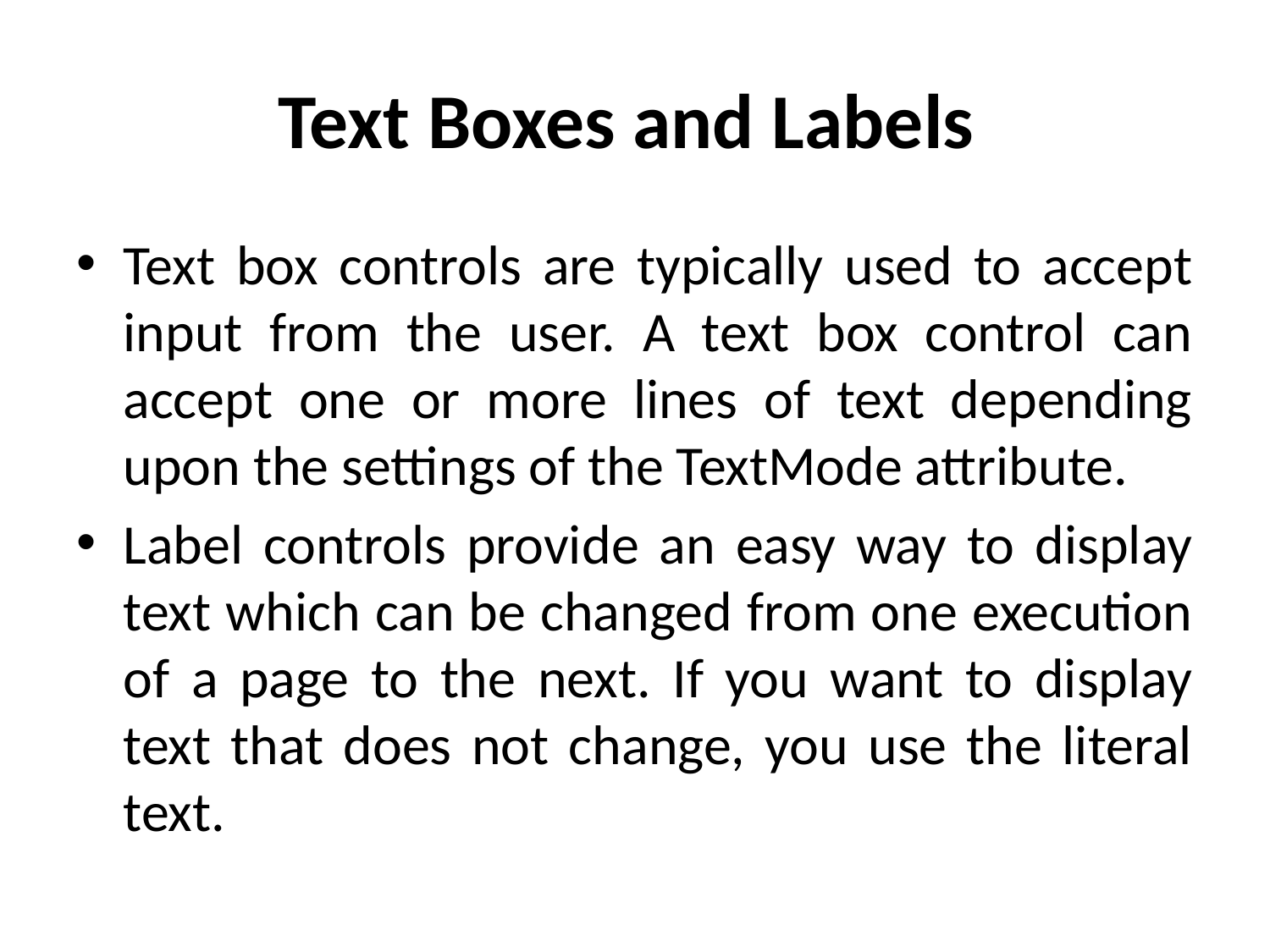

# Text Boxes and Labels
Text box controls are typically used to accept input from the user. A text box control can accept one or more lines of text depending upon the settings of the TextMode attribute.
Label controls provide an easy way to display text which can be changed from one execution of a page to the next. If you want to display text that does not change, you use the literal text.